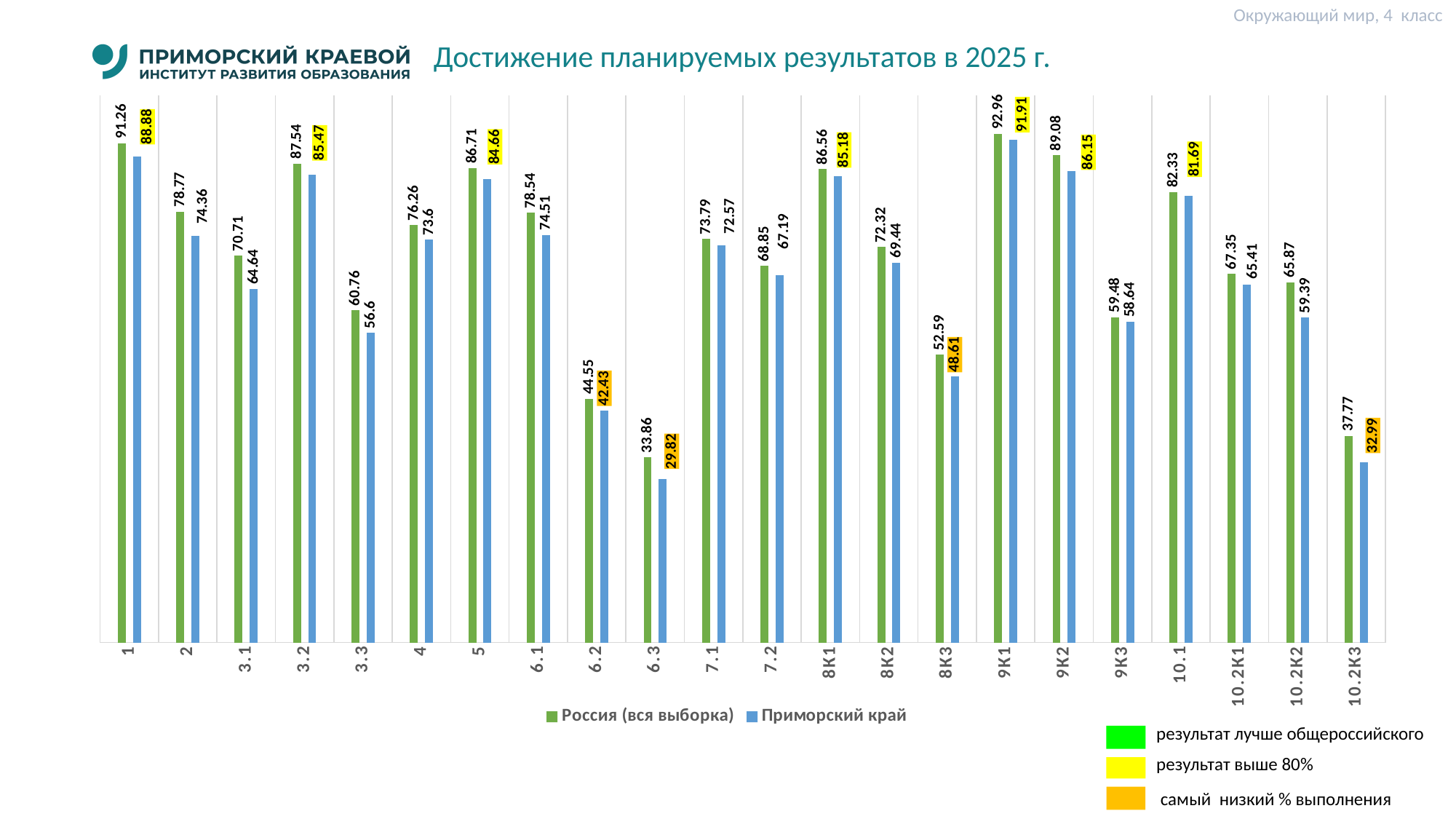

Окружающий мир, 4  класс
# Достижение планируемых результатов в 2025 г.

### Chart

| Category | Россия (вся выборка) | Приморский край |
|---|---|---|
| 1 | 91.26 | 88.88 |
| 2 | 78.77 | 74.36 |
| 3.1 | 70.71 | 64.64 |
| 3.2 | 87.54 | 85.47 |
| 3.3 | 60.76 | 56.6 |
| 4 | 76.26 | 73.6 |
| 5 | 86.71 | 84.66 |
| 6.1 | 78.54 | 74.51 |
| 6.2 | 44.55 | 42.43 |
| 6.3 | 33.86 | 29.82 |
| 7.1 | 73.79 | 72.57 |
| 7.2 | 68.85 | 67.19 |
| 8К1 | 86.56 | 85.18 |
| 8К2 | 72.32 | 69.44 |
| 8К3 | 52.59 | 48.61 |
| 9К1 | 92.96 | 91.91 |
| 9К2 | 89.08 | 86.15 |
| 9К3 | 59.48 | 58.64 |
| 10.1 | 82.33 | 81.69 |
| 10.2К1 | 67.35 | 65.41 |
| 10.2К2 | 65.87 | 59.39 |
| 10.2К3 | 37.77 | 32.99 |
результат лучше общероссийского

результат выше 80%

 самый  низкий % выполнения